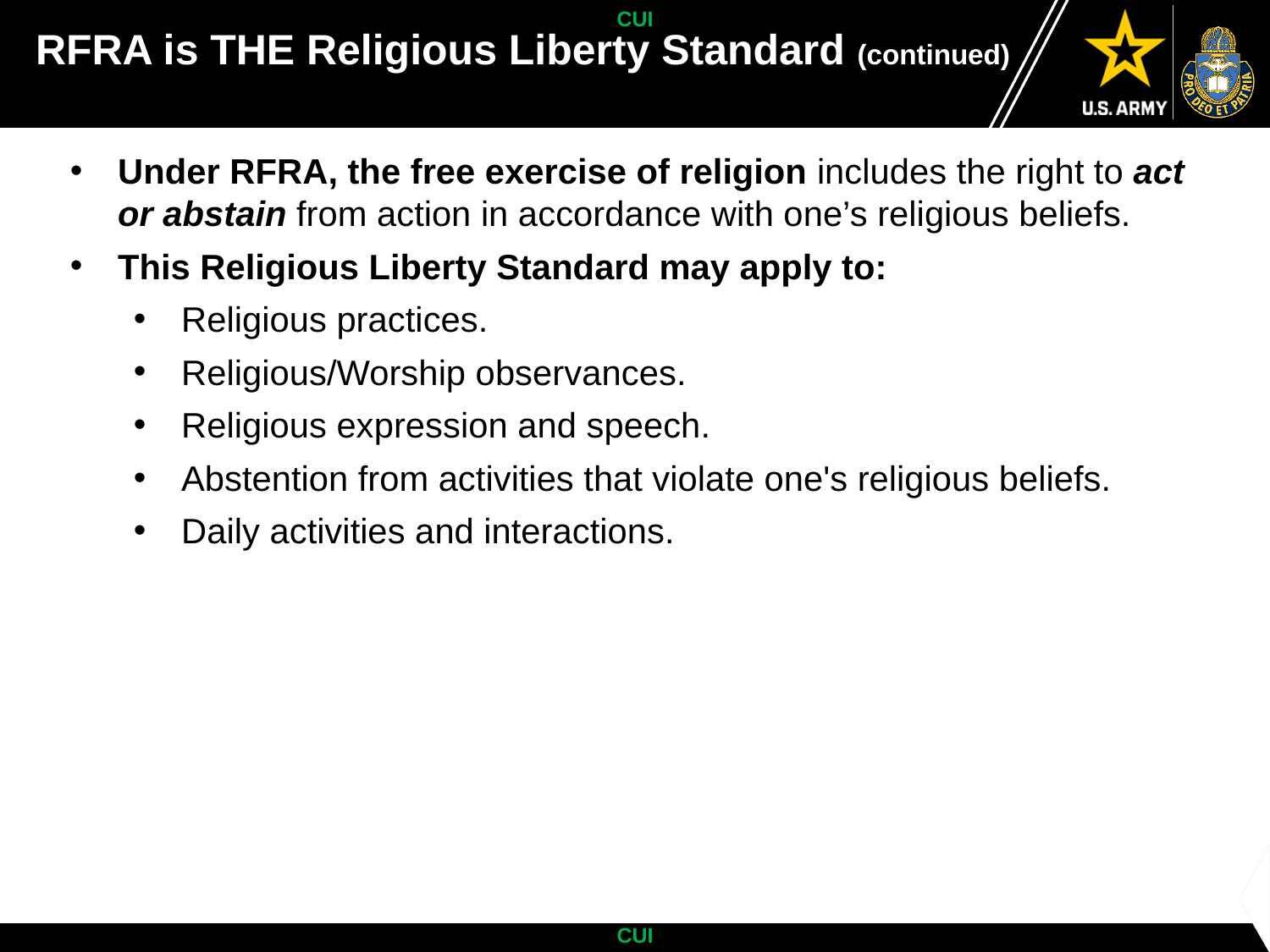

RFRA is THE Religious Liberty Standard (continued)
Under RFRA, the free exercise of religion includes the right to act or abstain from action in accordance with one’s religious beliefs.
This Religious Liberty Standard may apply to:
Religious practices.
Religious/Worship observances.
Religious expression and speech.
Abstention from activities that violate one's religious beliefs.
Daily activities and interactions.